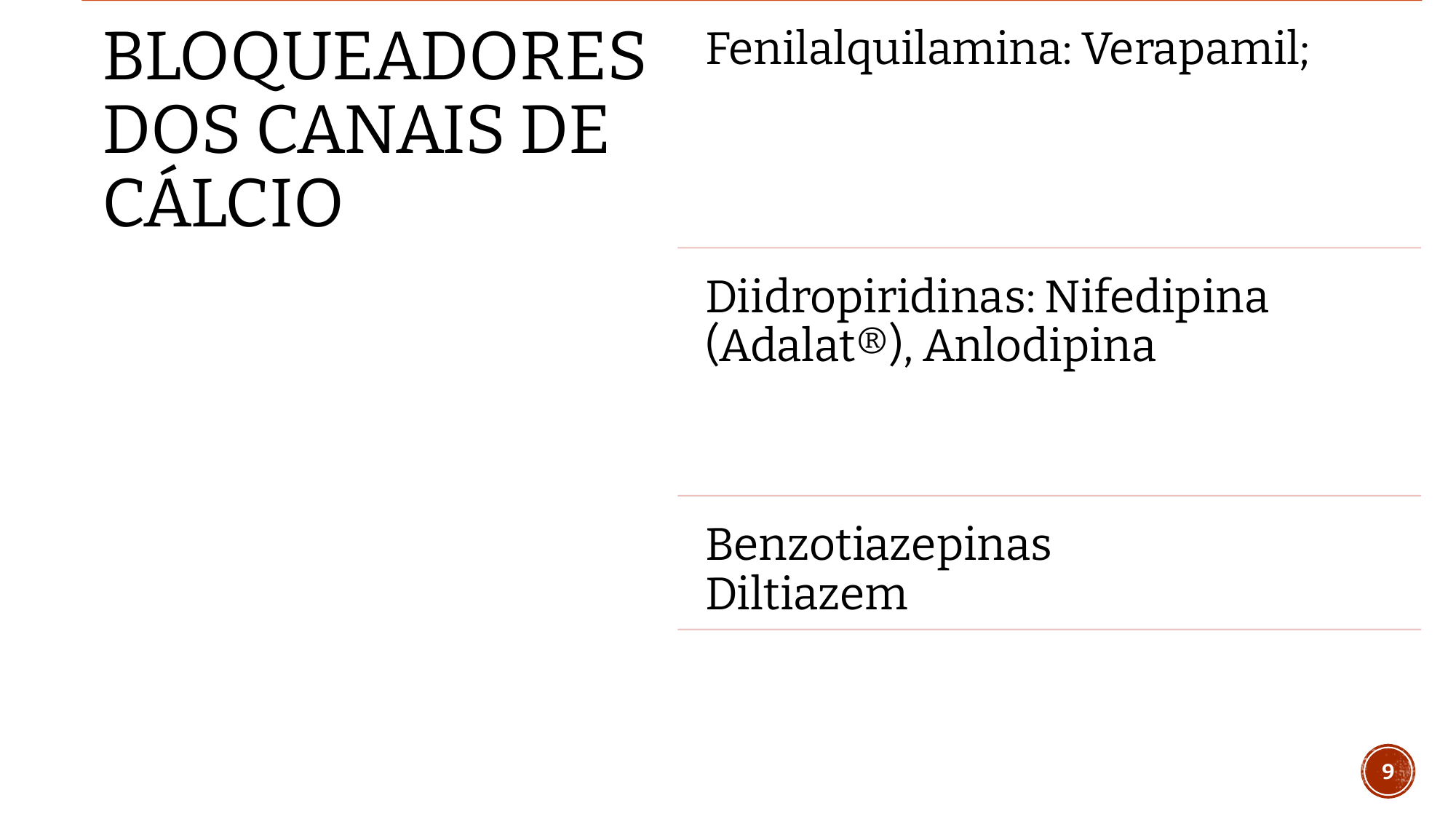

BLOQUEADORES DOS CANAIS DE CÁLCIO
Fenilalquilamina: Verapamil;
Diidropiridinas: Nifedipina (Adalat®), Anlodipina
Benzotiazepinas Diltiazem
9